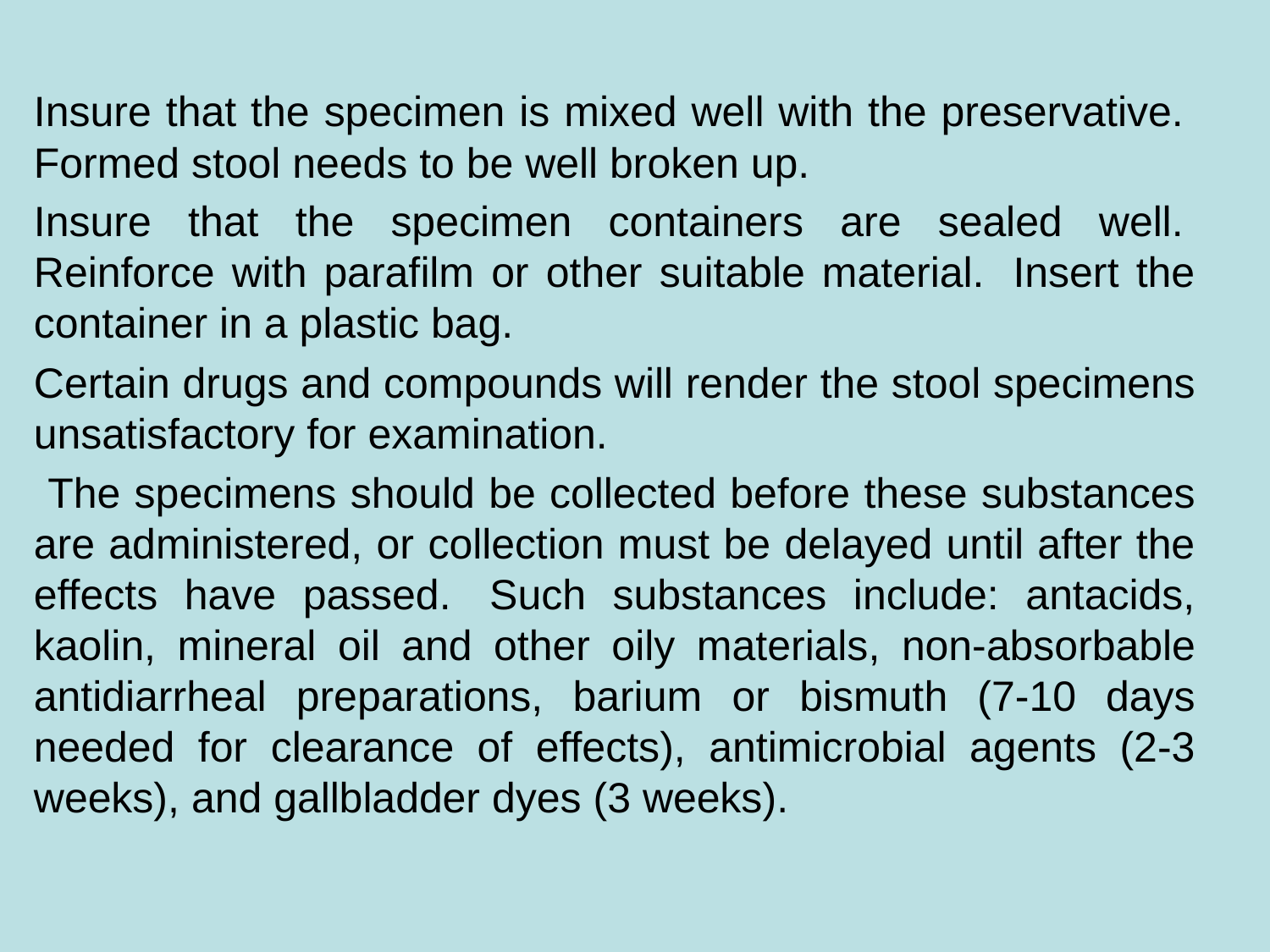

Insure that the specimen is mixed well with the preservative.  Formed stool needs to be well broken up.
Insure that the specimen containers are sealed well.  Reinforce with parafilm or other suitable material.  Insert the container in a plastic bag.
Certain drugs and compounds will render the stool specimens unsatisfactory for examination.
 The specimens should be collected before these substances are administered, or collection must be delayed until after the effects have passed.  Such substances include: antacids, kaolin, mineral oil and other oily materials, non-absorbable antidiarrheal preparations, barium or bismuth (7-10 days needed for clearance of effects), antimicrobial agents (2-3 weeks), and gallbladder dyes (3 weeks).